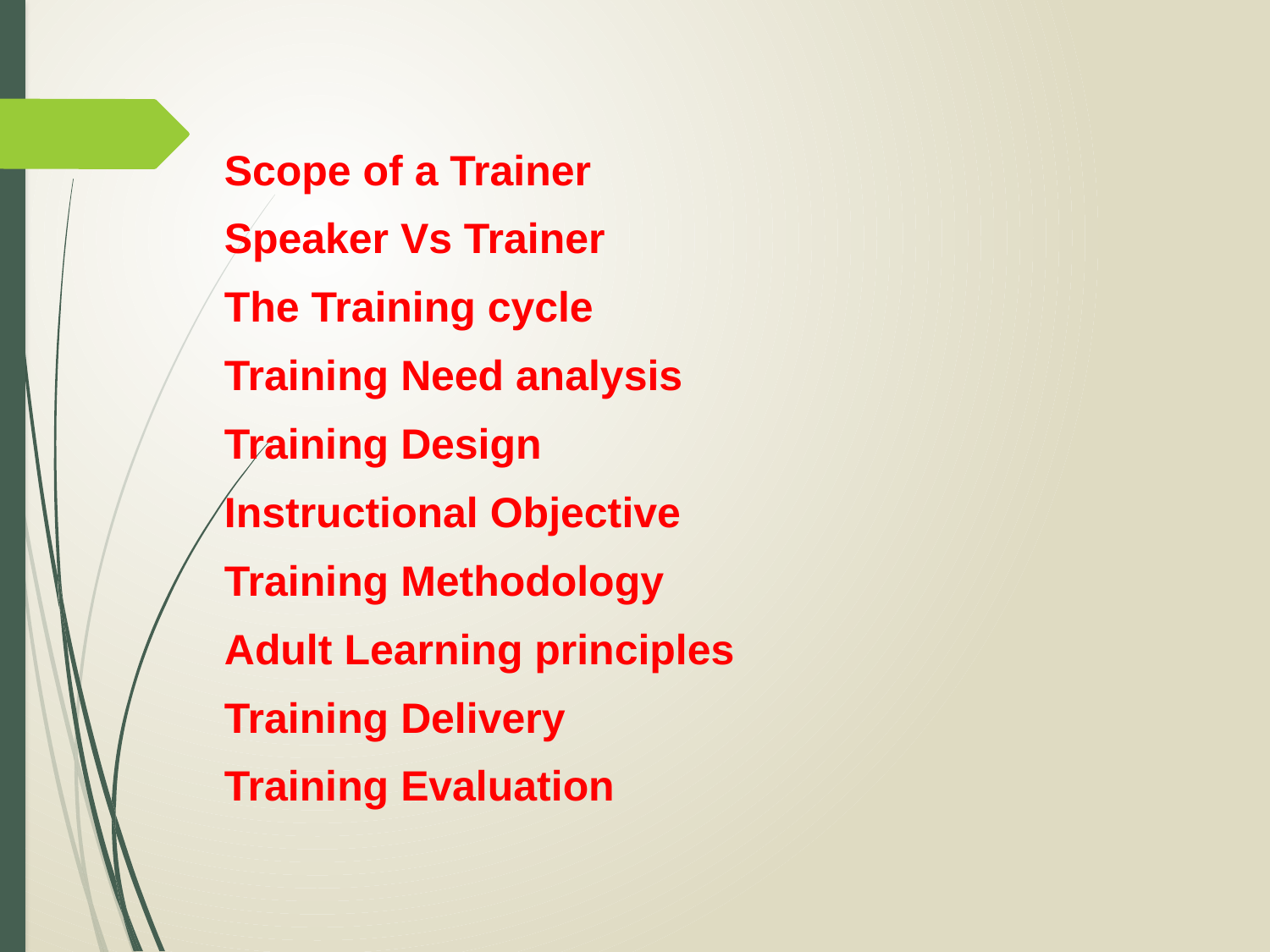

Scope of a Trainer
Speaker Vs Trainer
The Training cycle
Training Need analysis
Training Design
Instructional Objective
Training Methodology
Adult Learning principles
Training Delivery
Training Evaluation